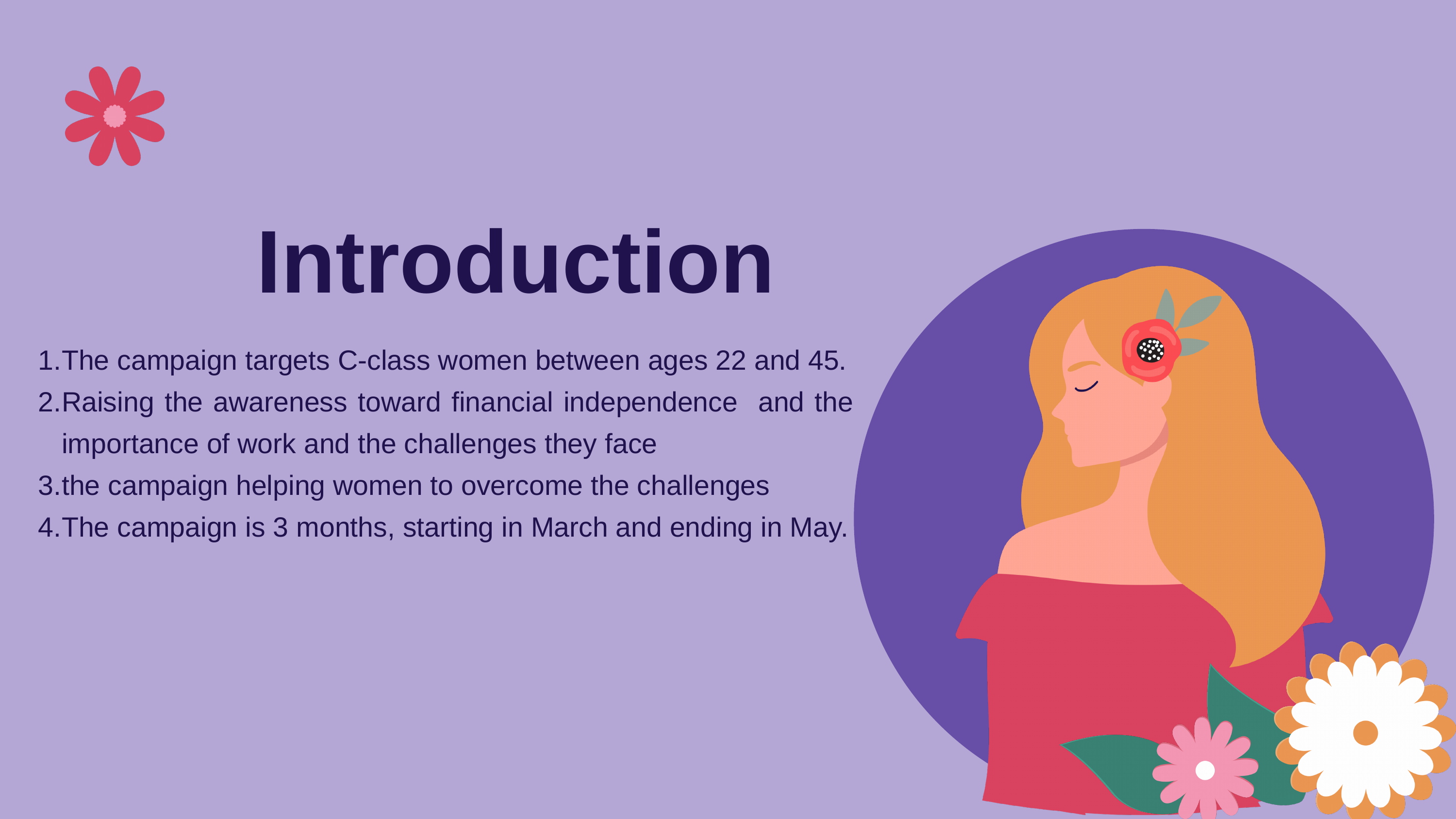

Introduction

The campaign targets C-class women between ages 22 and 45.
Raising the awareness toward financial independence  and the importance of work and the challenges they face
the campaign helping women to overcome the challenges
The campaign is 3 months, starting in March and ending in May.